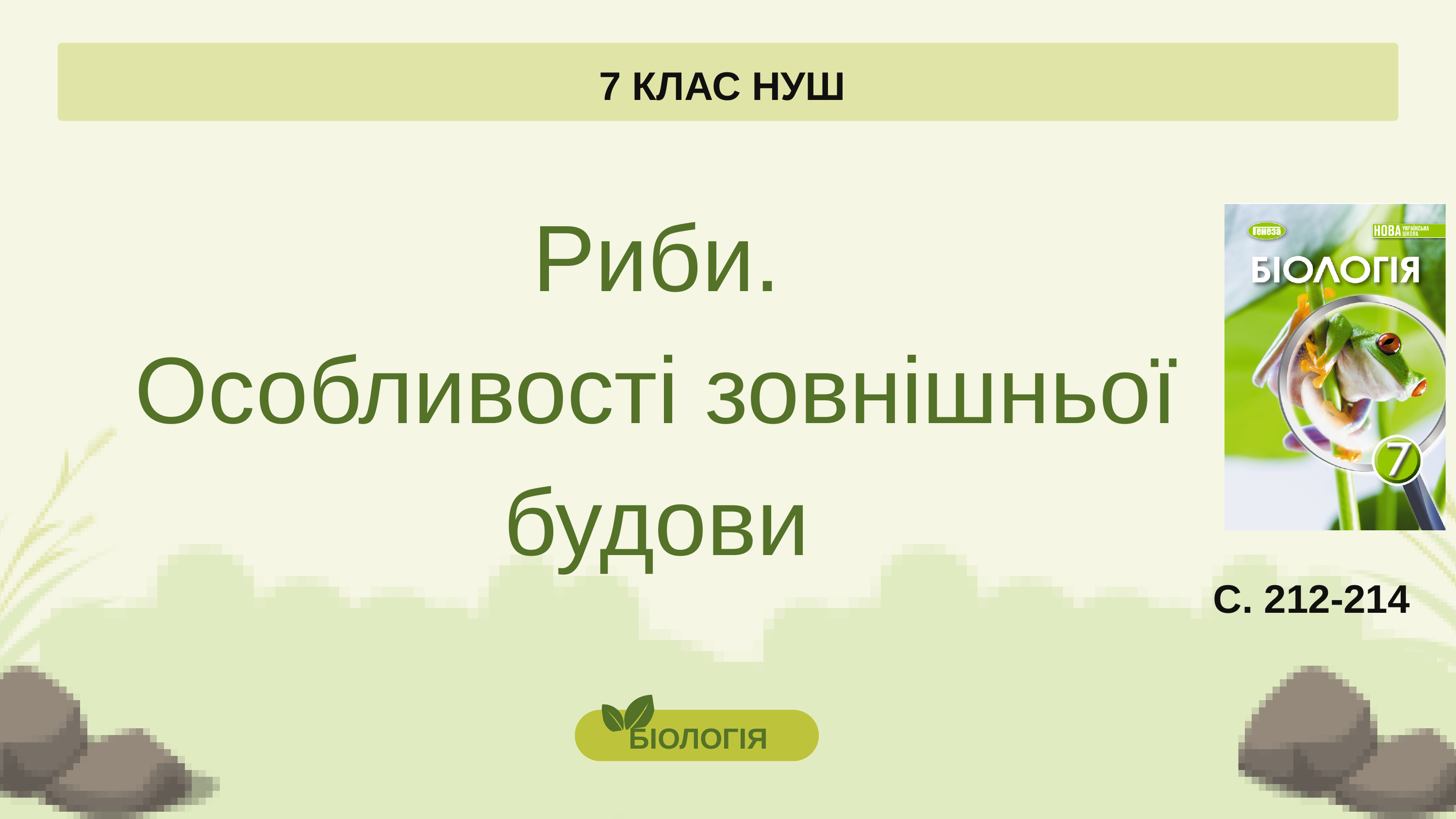

7 КЛАС НУШ
Риби.
Особливості зовнішньої будови

С. 212-214

БІОЛОГІЯ